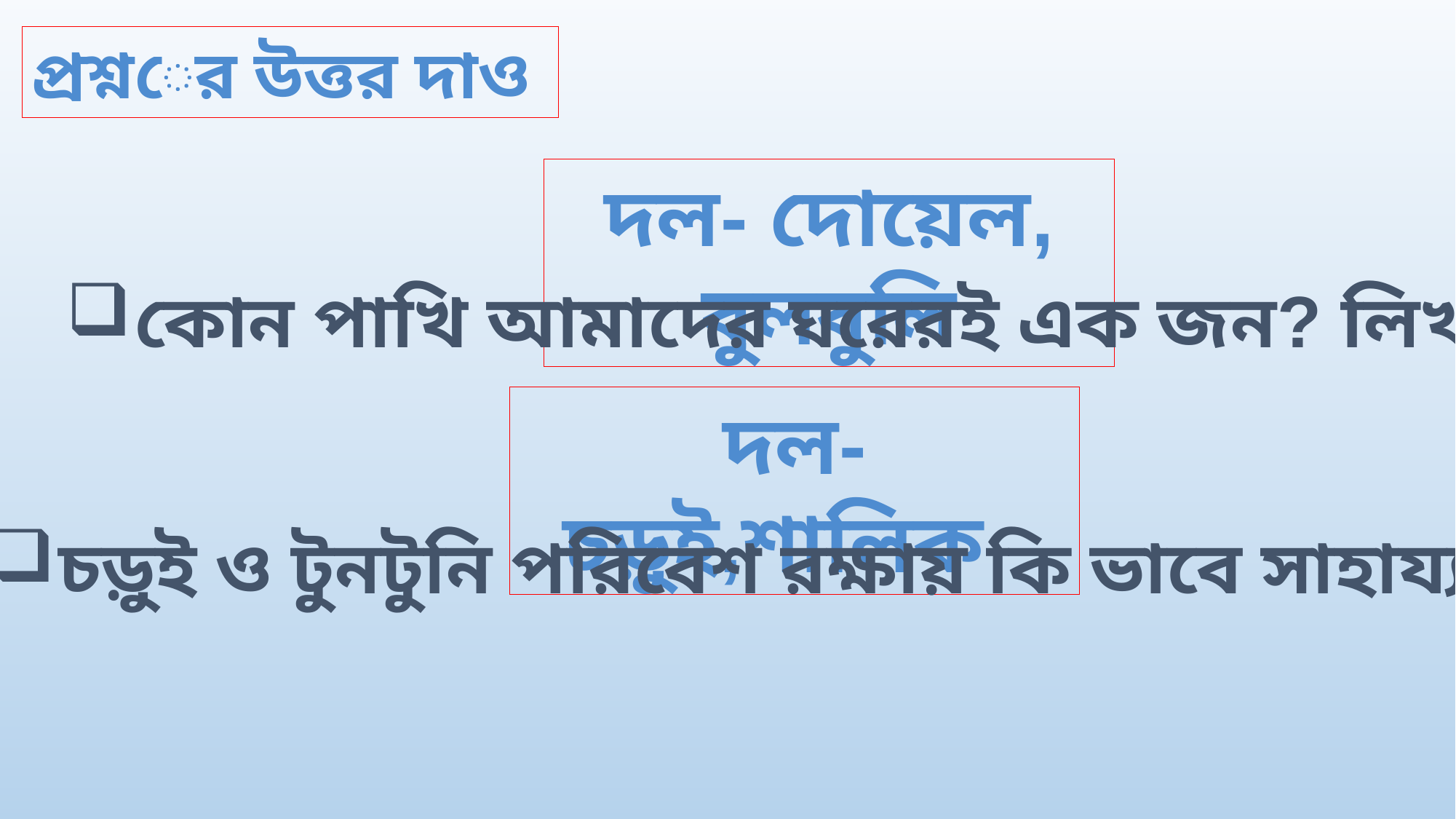

প্রশ্নের উত্তর দাও
দল- দোয়েল, বুলবুলি
কোন পাখি আমাদের ঘরেরই এক জন? লিখ ।
দল-চড়ুই,শালিক
চড়ুই ও টুনটুনি পরিবেশ রক্ষায় কি ভাবে সাহায্য করে?